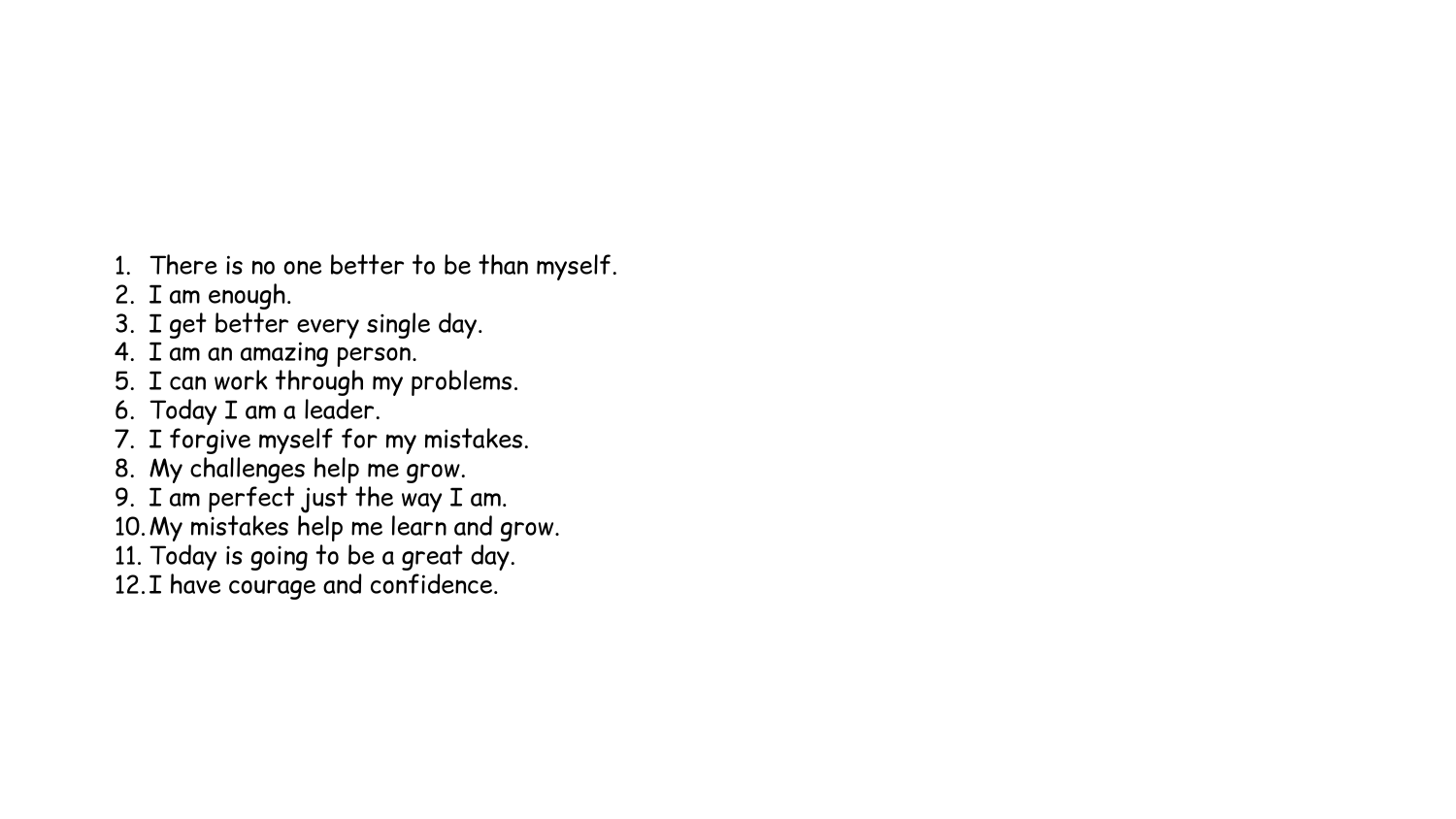

There is no one better to be than myself.
I am enough.
I get better every single day.
I am an amazing person.
I can work through my problems.
Today I am a leader.
I forgive myself for my mistakes.
My challenges help me grow.
I am perfect just the way I am.
My mistakes help me learn and grow.
Today is going to be a great day.
I have courage and confidence.